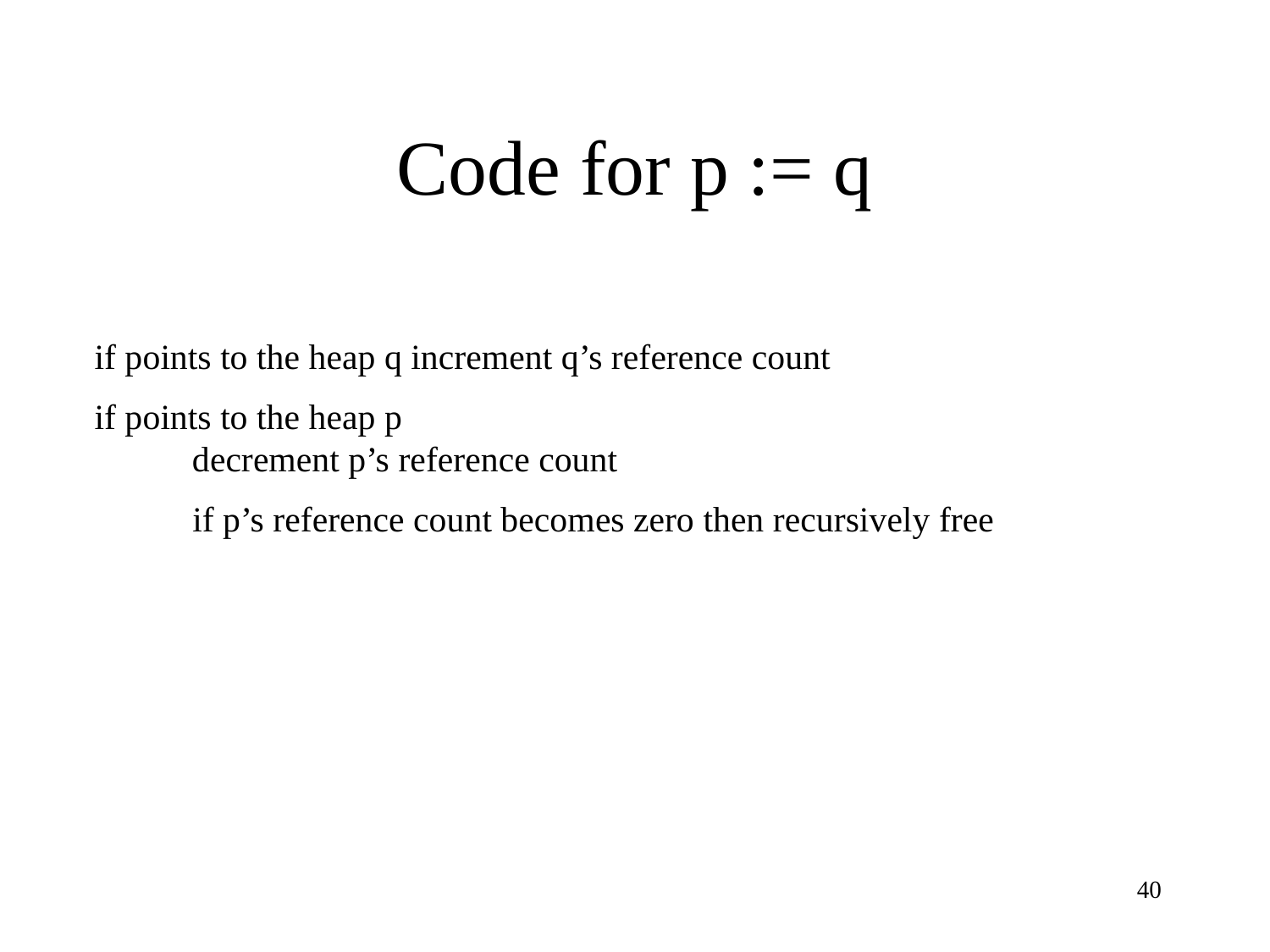

# Code for p := q
if points to the heap q increment q’s reference count
if points to the heap p
           decrement p’s reference count
           if p’s reference count becomes zero then recursively free

40